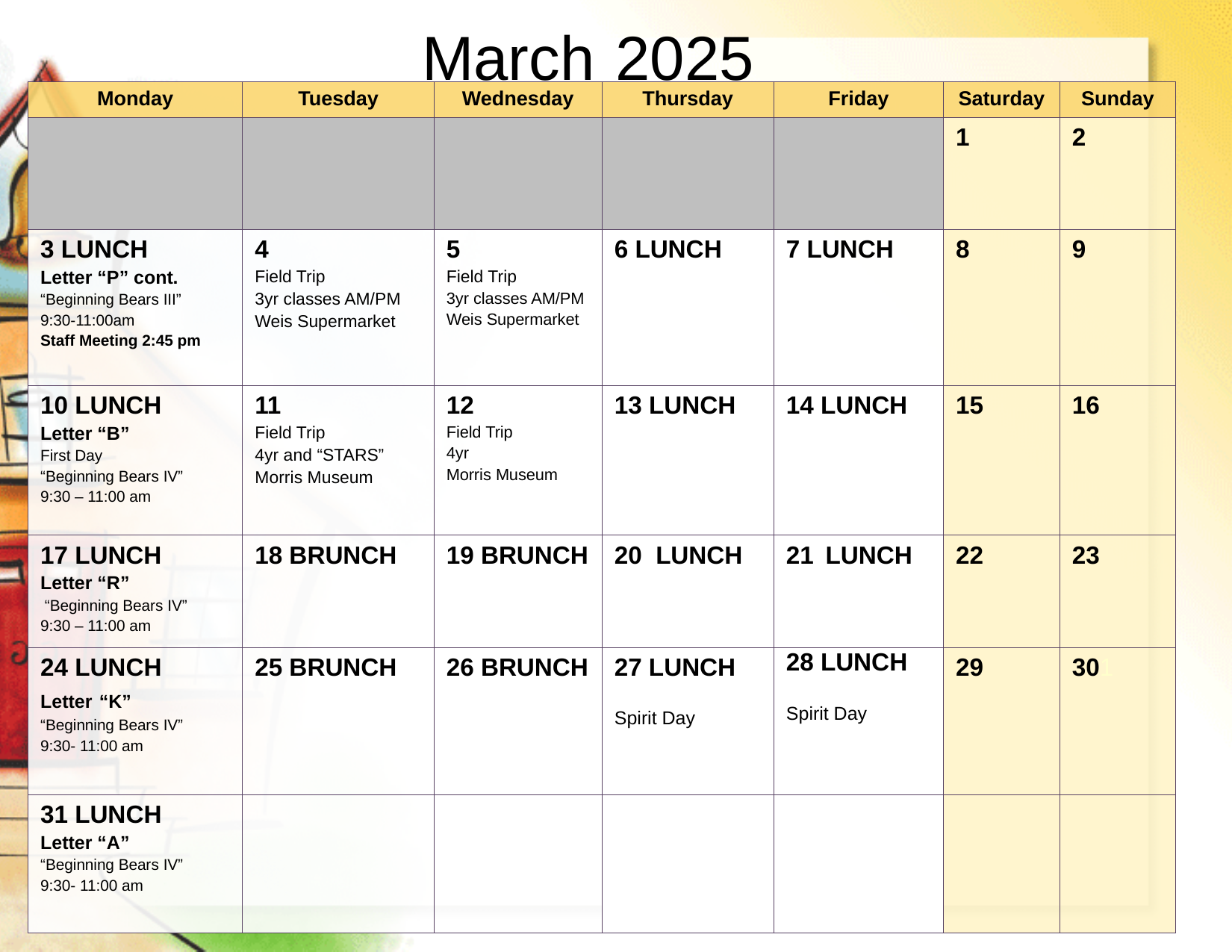

# March 2025

| Monday | Tuesday | Wednesday | Thursday | Friday | Saturday | Sunday |
| --- | --- | --- | --- | --- | --- | --- |
|  |  |  |  |  | 1 | 2 |
| 3 LUNCH Letter “P” cont. “Beginning Bears III” 9:30-11:00am Staff Meeting 2:45 pm | 4 Field Trip 3yr classes AM/PM Weis Supermarket | 5 Field Trip 3yr classes AM/PM Weis Supermarket | 6 LUNCH | 7 LUNCH | 8 | 9 |
| 10 LUNCH Letter “B” First Day “Beginning Bears IV” 9:30 – 11:00 am | 11 Field Trip 4yr and “STARS” Morris Museum | 12 Field Trip 4yr Morris Museum | 13 LUNCH | 14 LUNCH | 15 | 16 |
| 17 LUNCH Letter “R” “Beginning Bears IV” 9:30 – 11:00 am | 18 BRUNCH | 19 BRUNCH | 20 LUNCH | 21 LUNCH | 22 | 23 |
| 24 LUNCH Letter “K” “Beginning Bears IV” 9:30- 11:00 am | 25 BRUNCH | 26 BRUNCH | 27 LUNCH Spirit Day | 28 LUNCH Spirit Day | 29 | 301 |
| 31 LUNCH Letter “A” “Beginning Bears IV” 9:30- 11:00 am |  |  |  |  |  |  |